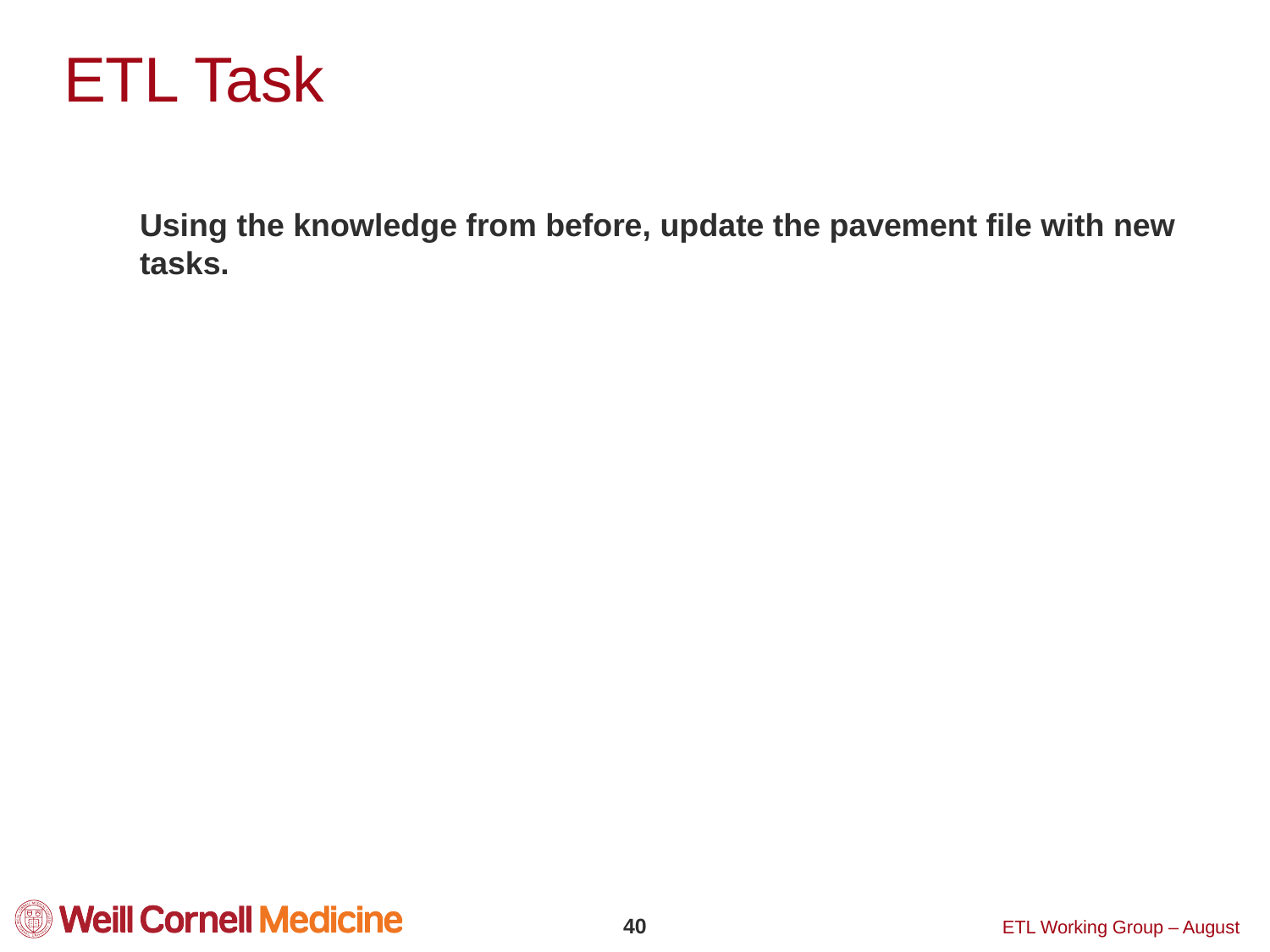

# ETL Task
Using the knowledge from before, update the pavement file with new tasks.